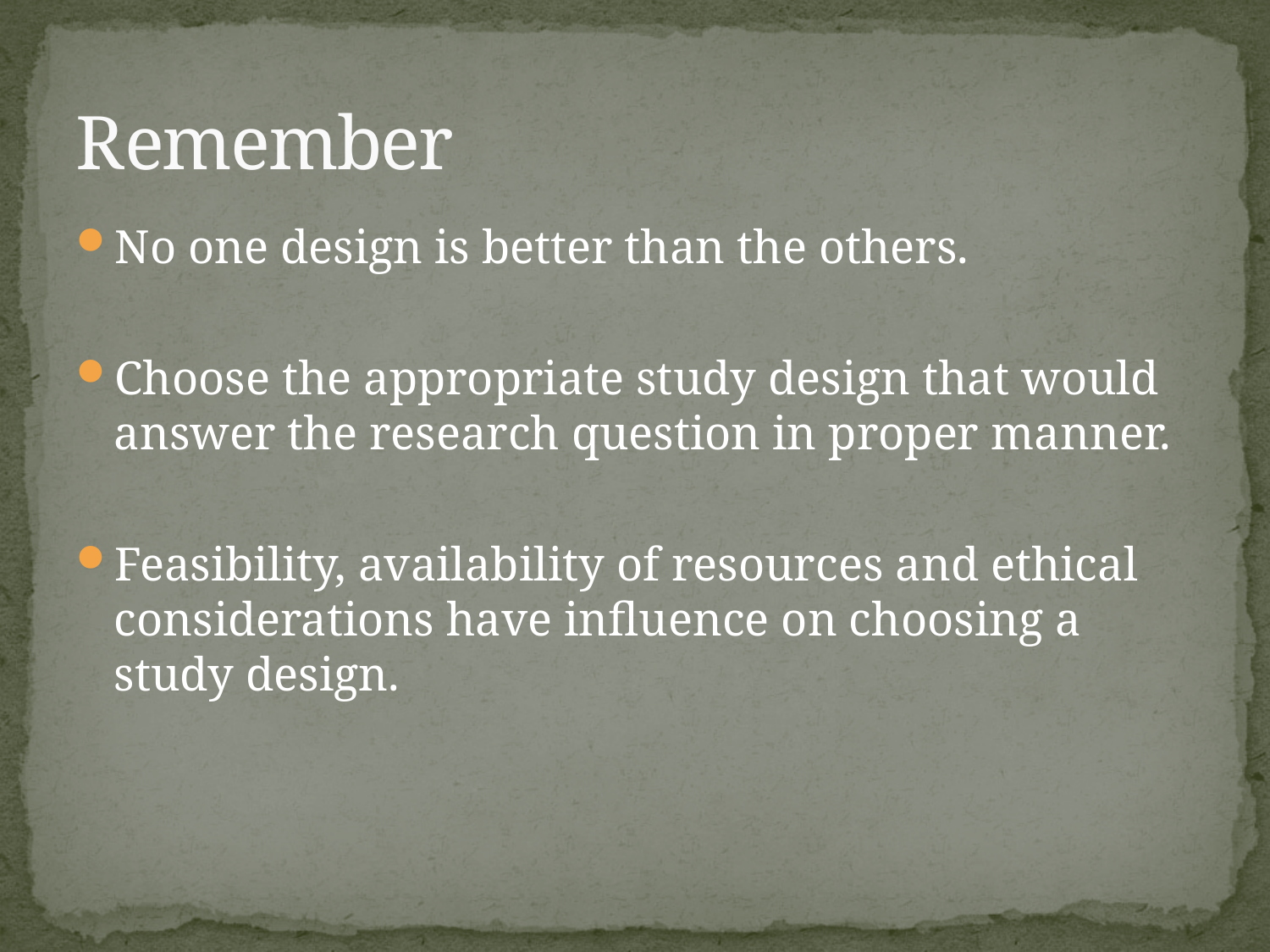

# Remember
No one design is better than the others.

Choose the appropriate study design that would answer the research question in proper manner.

Feasibility, availability of resources and ethical considerations have influence on choosing a study design.